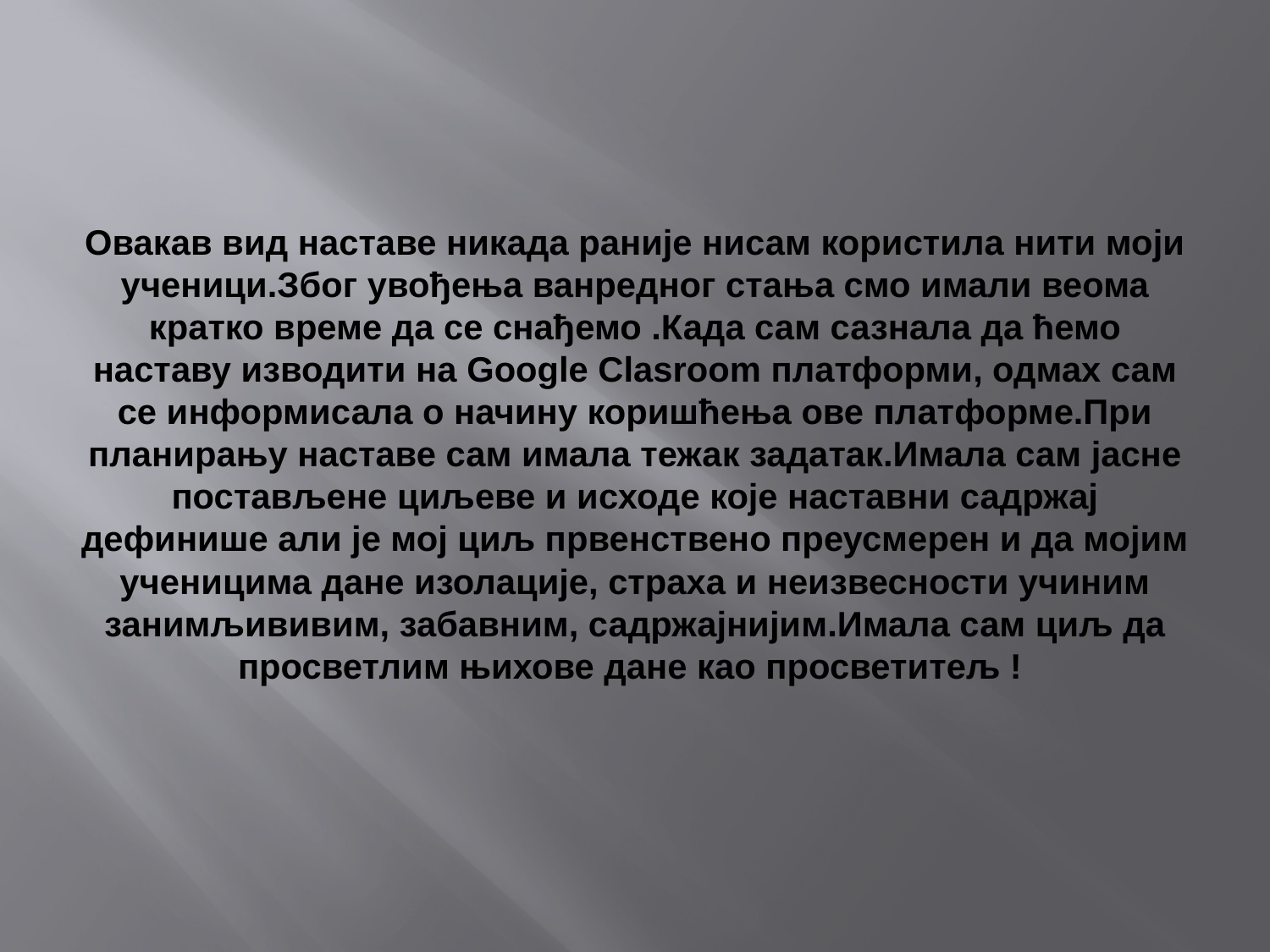

# Овакав вид наставе никада раније нисам користила нити моји ученици.Због увођења ванредног стања смо имали веома кратко време да се снађемо .Када сам сазнала да ћемо наставу изводити на Google Clasroom платформи, одмах сам се информисала о начину коришћења ове платформе.При планирању наставе сам имала тежак задатак.Имала сам јасне постављене циљеве и исходе које наставни садржај дефинише али је мој циљ првенствено преусмерен и да мојим ученицима дане изолације, страха и неизвесности учиним занимљививим, забавним, садржајнијим.Имала сам циљ да просветлим њихове дане као просветитељ !